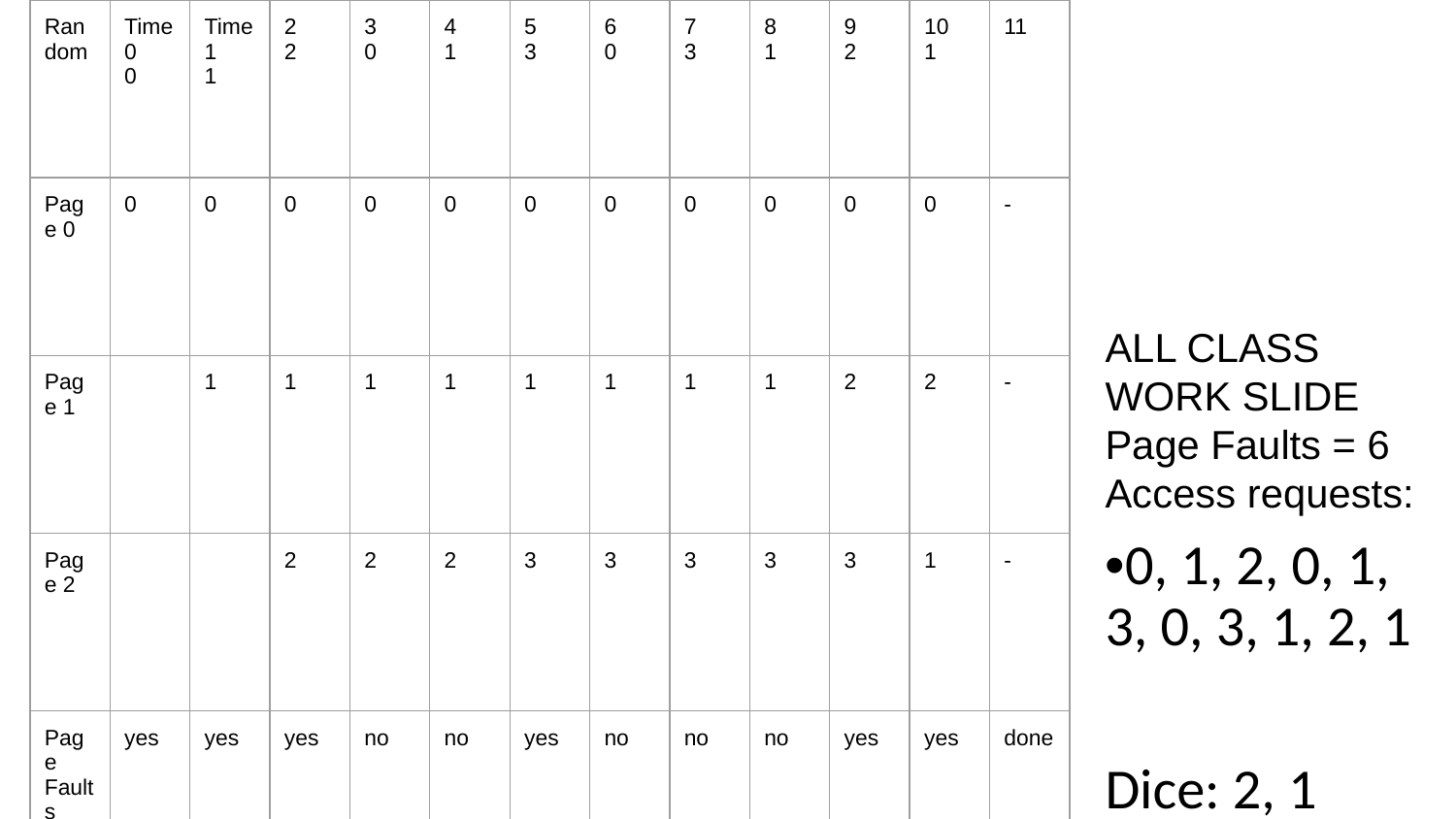

| Random | Time 0 0 | Time 1 1 | 2 2 | 3 0 | 4 1 | 5 3 | 6 0 | 7 3 | 8 1 | 9 2 | 10 1 | 11 |
| --- | --- | --- | --- | --- | --- | --- | --- | --- | --- | --- | --- | --- |
| Page 0 | 0 | 0 | 0 | 0 | 0 | 0 | 0 | 0 | 0 | 0 | 0 | - |
| Page 1 |  | 1 | 1 | 1 | 1 | 1 | 1 | 1 | 1 | 2 | 2 | - |
| Page 2 |  |  | 2 | 2 | 2 | 3 | 3 | 3 | 3 | 3 | 1 | - |
| Page Faults | yes | yes | yes | no | no | yes | no | no | no | yes | yes | done |
ALL CLASS WORK SLIDE
Page Faults = 6
Access requests:
•0, 1, 2, 0, 1, 3, 0, 3, 1, 2, 1

Dice: 2, 1